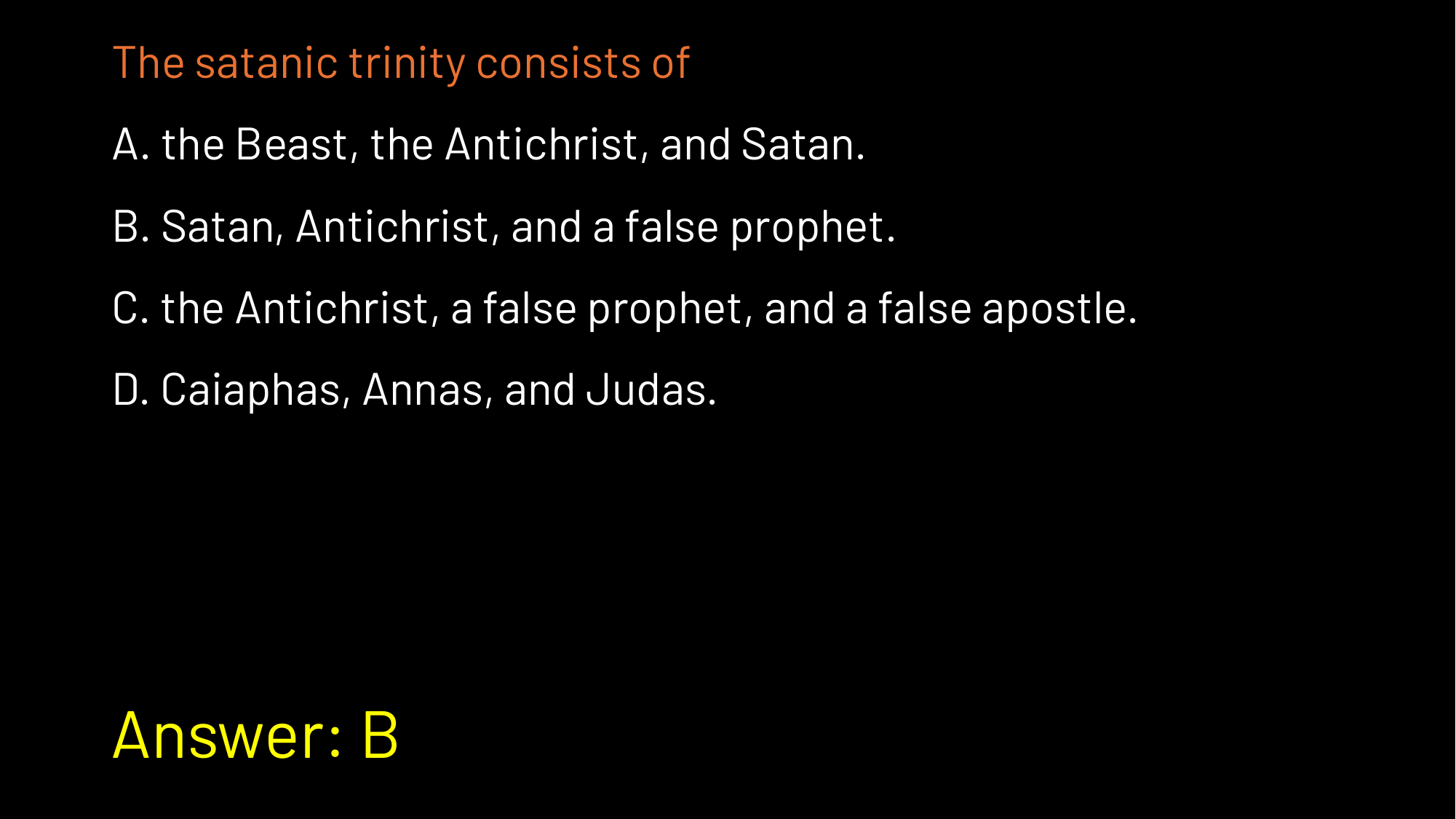

The satanic trinity consists of
A. the Beast, the Antichrist, and Satan.
B. Satan, Antichrist, and a false prophet.
C. the Antichrist, a false prophet, and a false apostle.
D. Caiaphas, Annas, and Judas.
# Answer: B